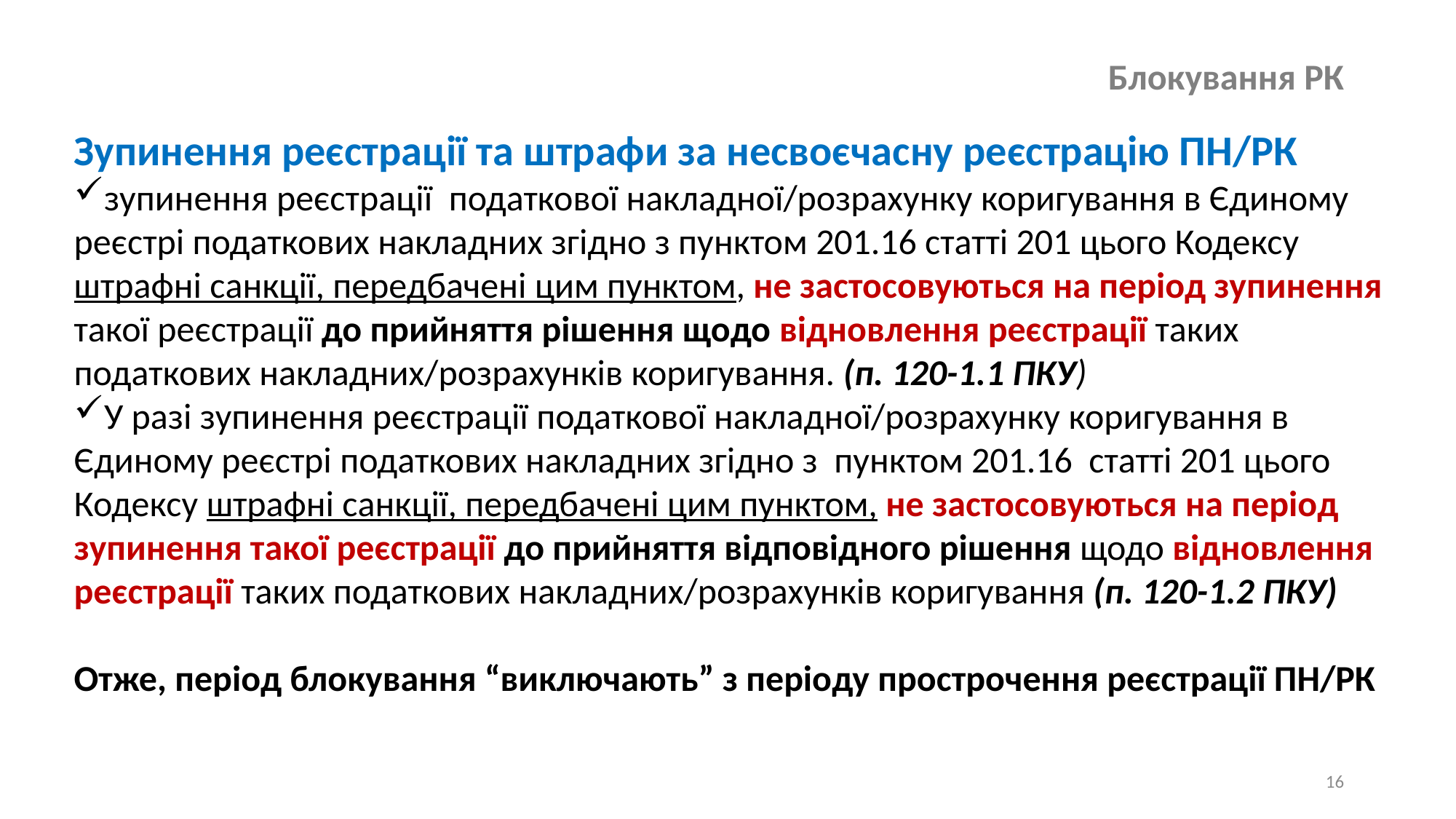

# Блокування РК
Зупинення реєстрації та штрафи за несвоєчасну реєстрацію ПН/РК
зупинення реєстрації  податкової накладної/розрахунку коригування в Єдиному реєстрі податкових накладних згідно з пунктом 201.16 статті 201 цього Кодексу штрафні санкції, передбачені цим пунктом, не застосовуються на період зупинення такої реєстрації до прийняття рішення щодо відновлення реєстрації таких податкових накладних/розрахунків коригування. (п. 120-1.1 ПКУ)
У разі зупинення реєстрації податкової накладної/розрахунку коригування в Єдиному реєстрі податкових накладних згідно з  пунктом 201.16  статті 201 цього Кодексу штрафні санкції, передбачені цим пунктом, не застосовуються на період зупинення такої реєстрації до прийняття відповідного рішення щодо відновлення реєстрації таких податкових накладних/розрахунків коригування (п. 120-1.2 ПКУ)

Отже, період блокування “виключають” з періоду прострочення реєстрації ПН/РК

16